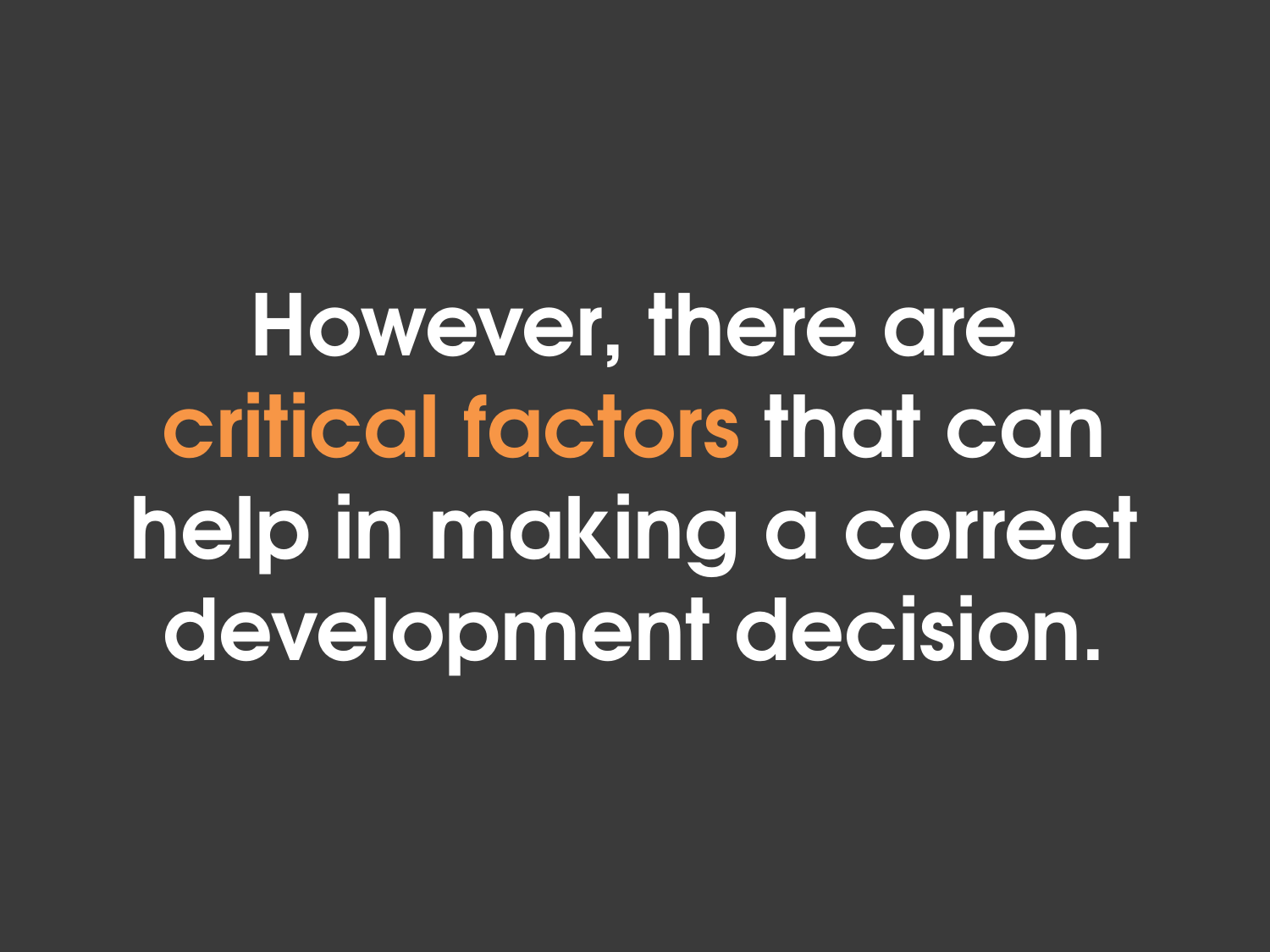

However, there are critical factors that can help in making a correct development decision.